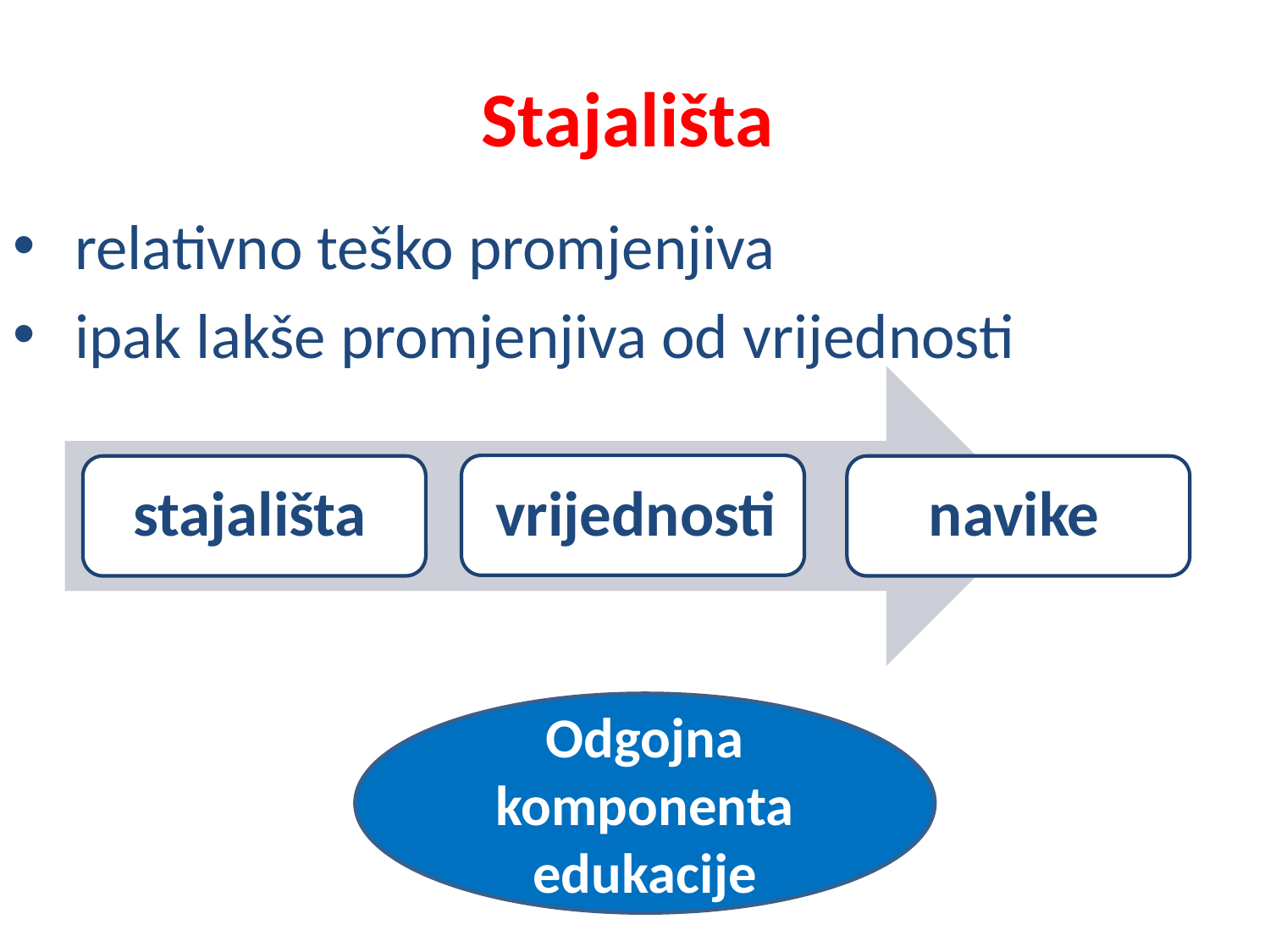

# Stajališta
 relativno teško promjenjiva
 ipak lakše promjenjiva od vrijednosti
stajališta
vrijednosti
navike
Odgojna komponenta edukacije